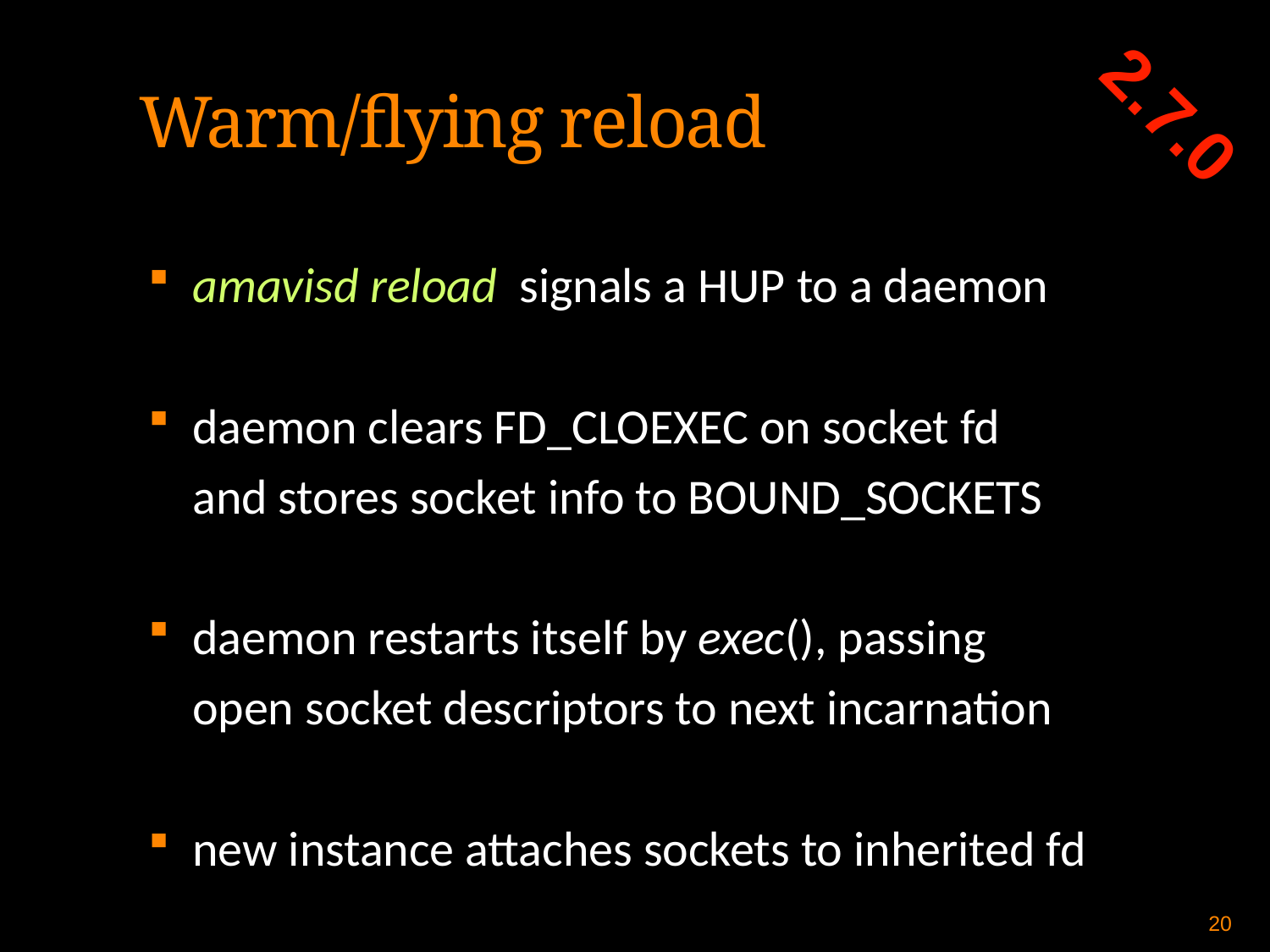

2.7.0
Warm/flying reload
amavisd reload  signals a HUP to a daemon

daemon clears FD_CLOEXEC on socket fd
    and stores socket info to BOUND_SOCKETS

daemon restarts itself by exec(), passing
    open socket descriptors to next incarnation

new instance attaches sockets to inherited fd
20